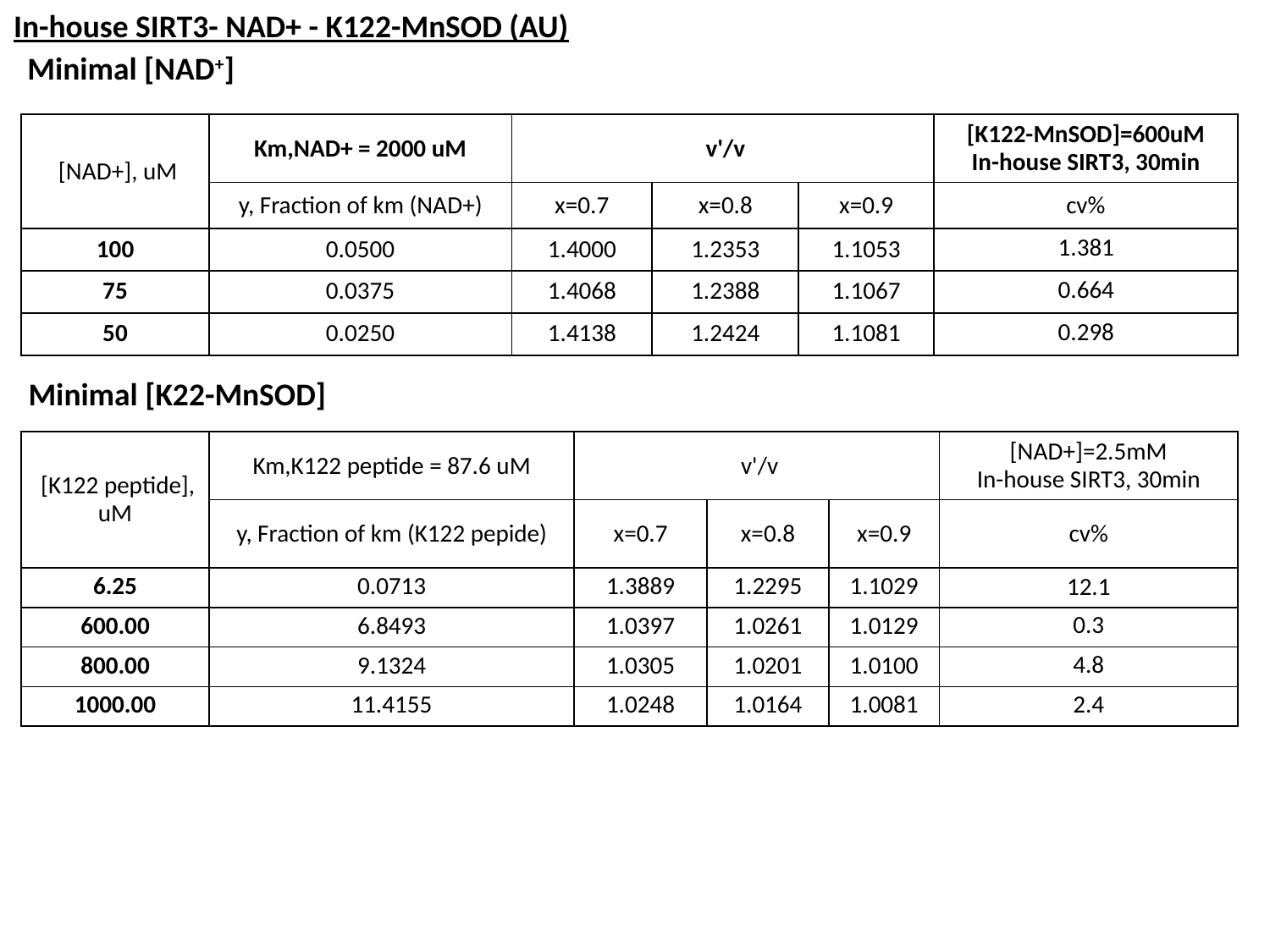

In-house SIRT3- NAD+ - K122-MnSOD (AU)
Minimal [NAD+]
| [NAD+], uM | Km,NAD+ = 2000 uM | v'/v |  |  | [K122-MnSOD]=600uM In-house SIRT3, 30min |
| --- | --- | --- | --- | --- | --- |
|  | y, Fraction of km (NAD+) | x=0.7 | x=0.8 | x=0.9 | cv% |
| 100 | 0.0500 | 1.4000 | 1.2353 | 1.1053 | 1.381 |
| 75 | 0.0375 | 1.4068 | 1.2388 | 1.1067 | 0.664 |
| 50 | 0.0250 | 1.4138 | 1.2424 | 1.1081 | 0.298 |
Minimal [K22-MnSOD]
| [K122 peptide], uM | Km,K122 peptide = 87.6 uM | v'/v |  |  | [NAD+]=2.5mM In-house SIRT3, 30min |
| --- | --- | --- | --- | --- | --- |
|  | y, Fraction of km (K122 pepide) | x=0.7 | x=0.8 | x=0.9 | cv% |
| 6.25 | 0.0713 | 1.3889 | 1.2295 | 1.1029 | 12.1 |
| 600.00 | 6.8493 | 1.0397 | 1.0261 | 1.0129 | 0.3 |
| 800.00 | 9.1324 | 1.0305 | 1.0201 | 1.0100 | 4.8 |
| 1000.00 | 11.4155 | 1.0248 | 1.0164 | 1.0081 | 2.4 |